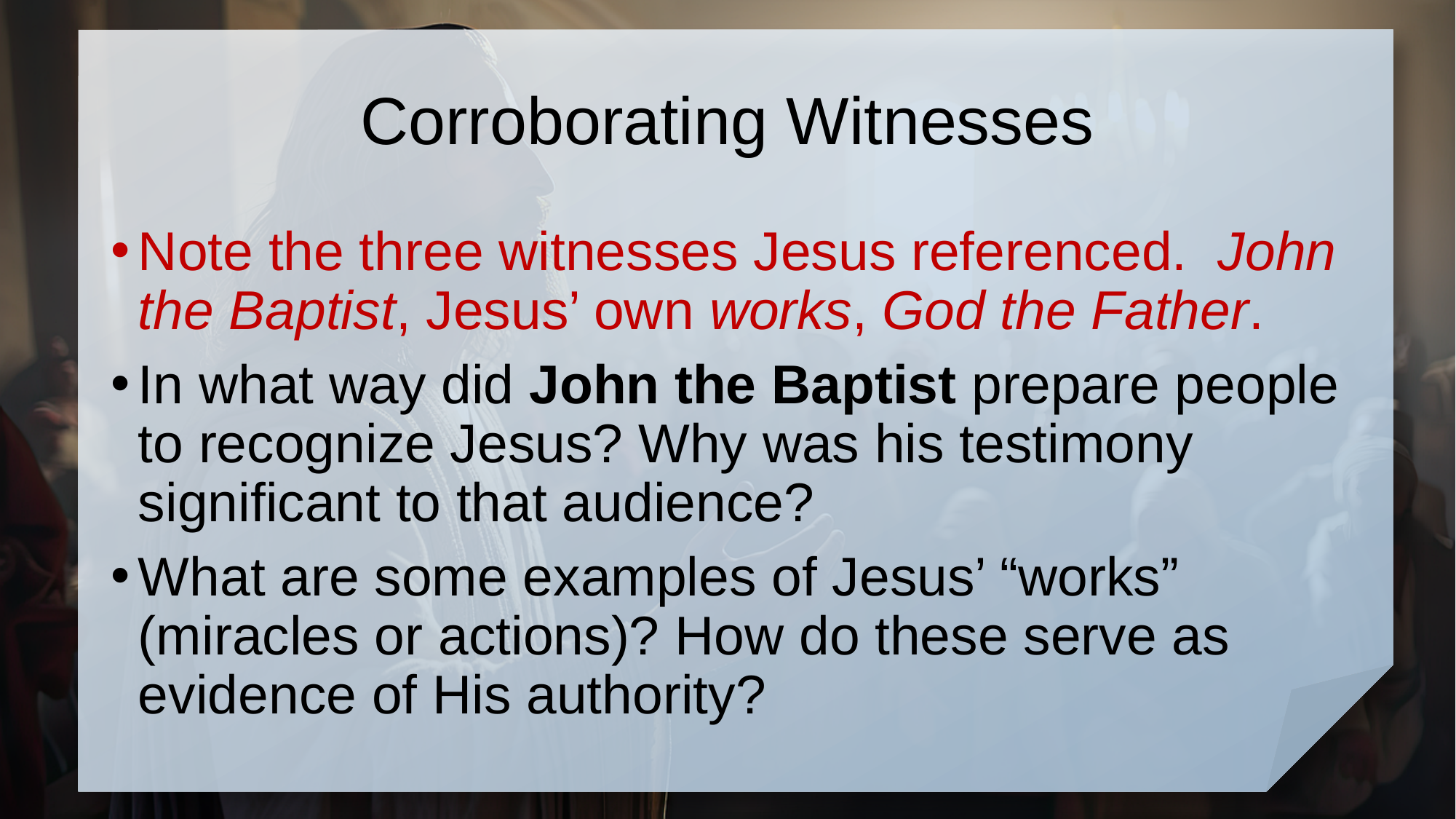

# Corroborating Witnesses
Note the three witnesses Jesus referenced.  John the Baptist, Jesus’ own works, God the Father.
In what way did John the Baptist prepare people to recognize Jesus? Why was his testimony significant to that audience?
What are some examples of Jesus’ “works” (miracles or actions)? How do these serve as evidence of His authority?